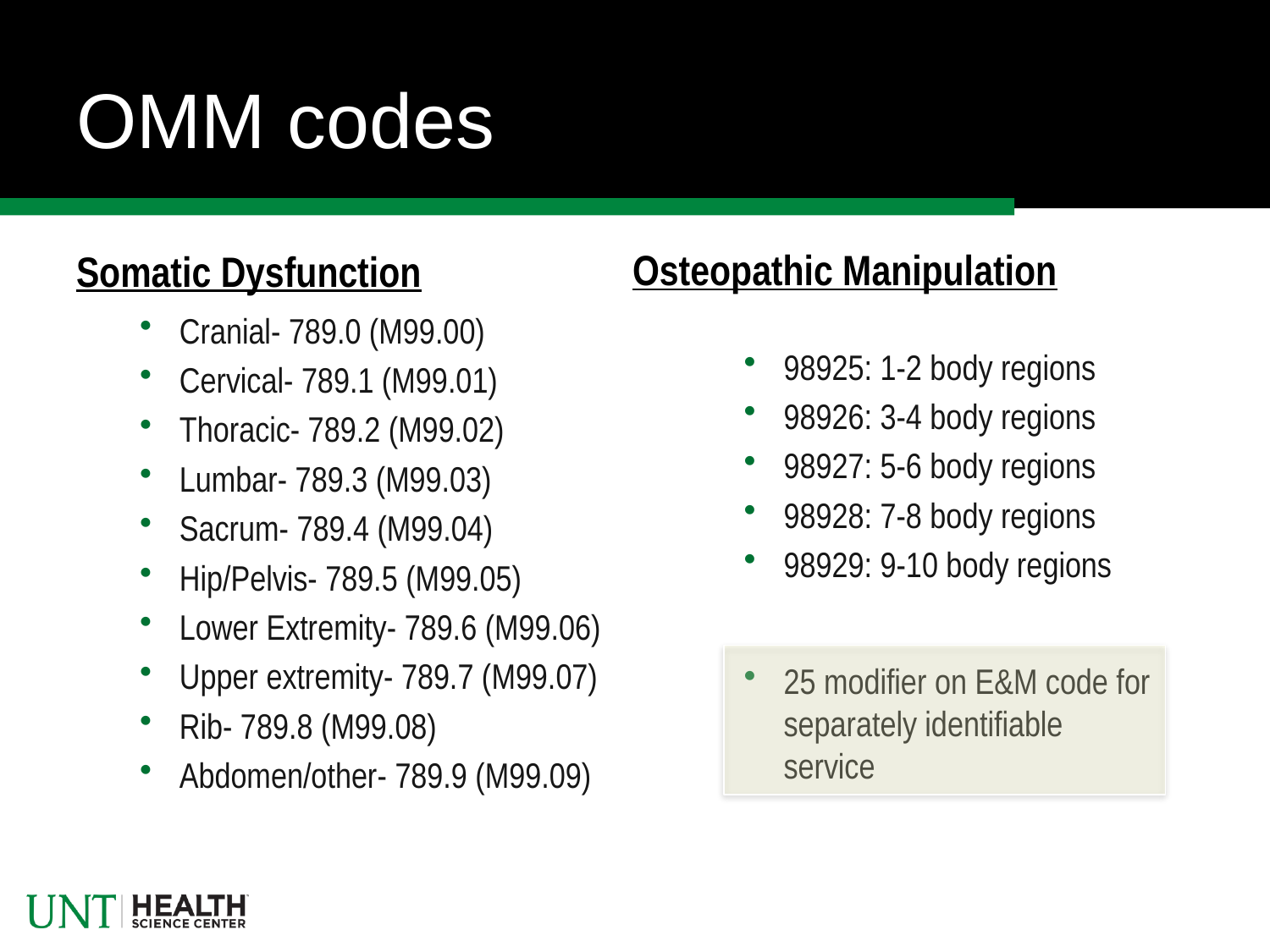

# OMM codes
Somatic Dysfunction
Osteopathic Manipulation
Cranial- 789.0 (M99.00)
Cervical- 789.1 (M99.01)
Thoracic- 789.2 (M99.02)
Lumbar- 789.3 (M99.03)
Sacrum- 789.4 (M99.04)
Hip/Pelvis- 789.5 (M99.05)
Lower Extremity- 789.6 (M99.06)
Upper extremity- 789.7 (M99.07)
Rib- 789.8 (M99.08)
Abdomen/other- 789.9 (M99.09)
98925: 1-2 body regions
98926: 3-4 body regions
98927: 5-6 body regions
98928: 7-8 body regions
98929: 9-10 body regions

25 modifier on E&M code for separately identifiable service